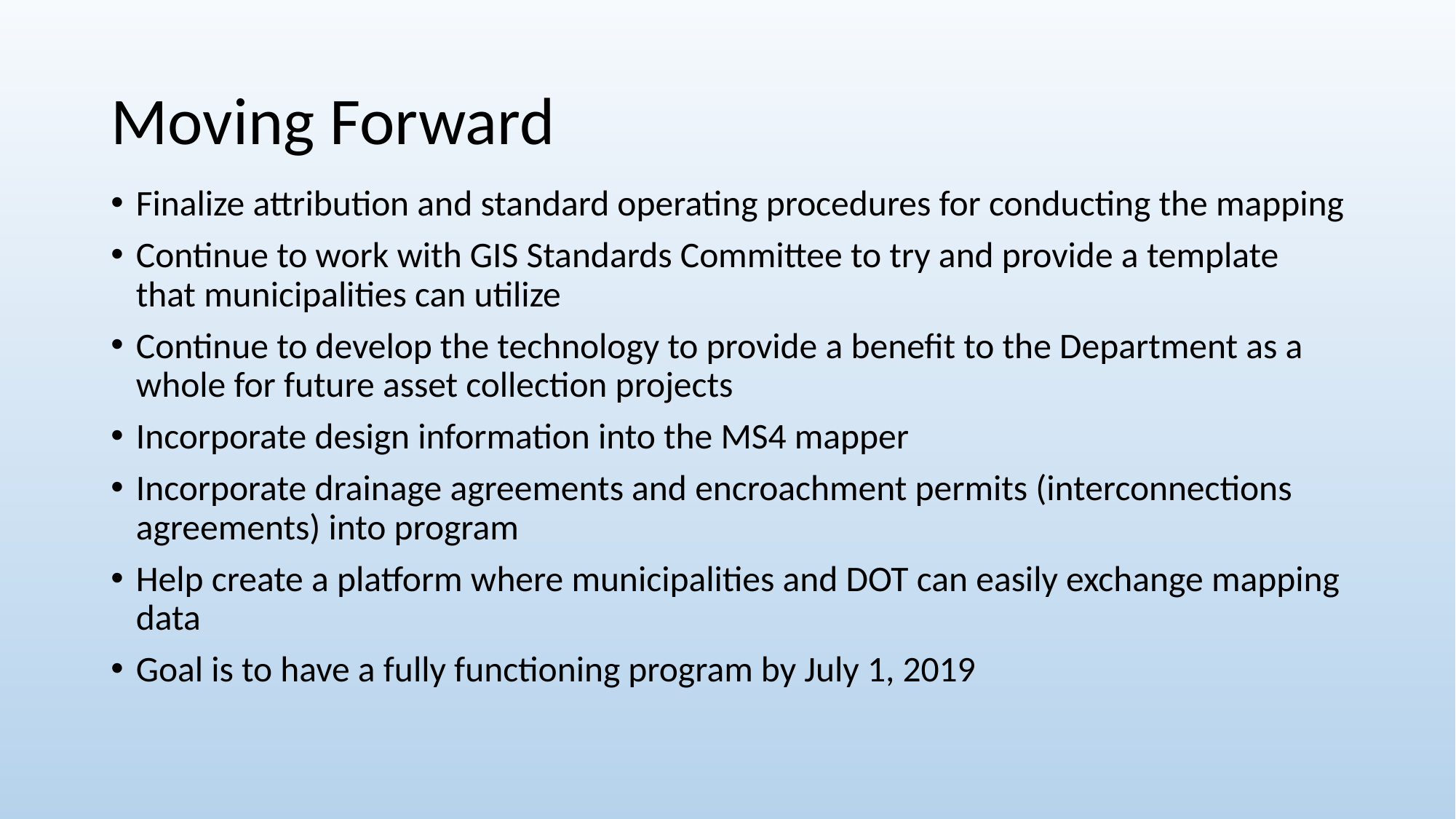

# Moving Forward
Finalize attribution and standard operating procedures for conducting the mapping
Continue to work with GIS Standards Committee to try and provide a template that municipalities can utilize
Continue to develop the technology to provide a benefit to the Department as a whole for future asset collection projects
Incorporate design information into the MS4 mapper
Incorporate drainage agreements and encroachment permits (interconnections agreements) into program
Help create a platform where municipalities and DOT can easily exchange mapping data
Goal is to have a fully functioning program by July 1, 2019